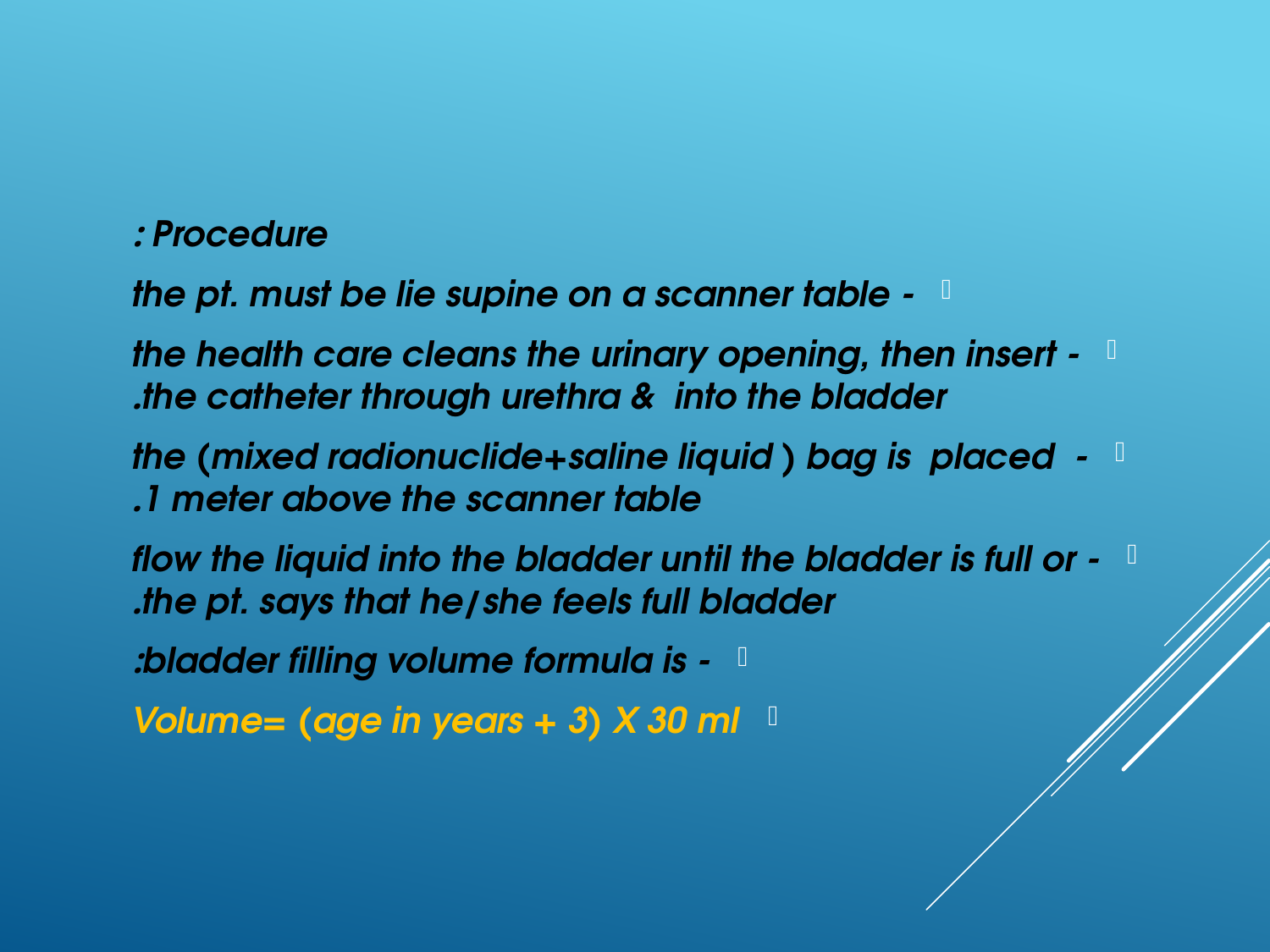

Procedure :
- the pt. must be lie supine on a scanner table
- the health care cleans the urinary opening, then insert the catheter through urethra &  into the bladder.
- the (mixed radionuclide+saline liquid ) bag is  placed  1 meter above the scanner table.
- flow the liquid into the bladder until the bladder is full or the pt. says that he/she feels full bladder.
- bladder filling volume formula is:
Volume= (age in years + 3) X 30 ml